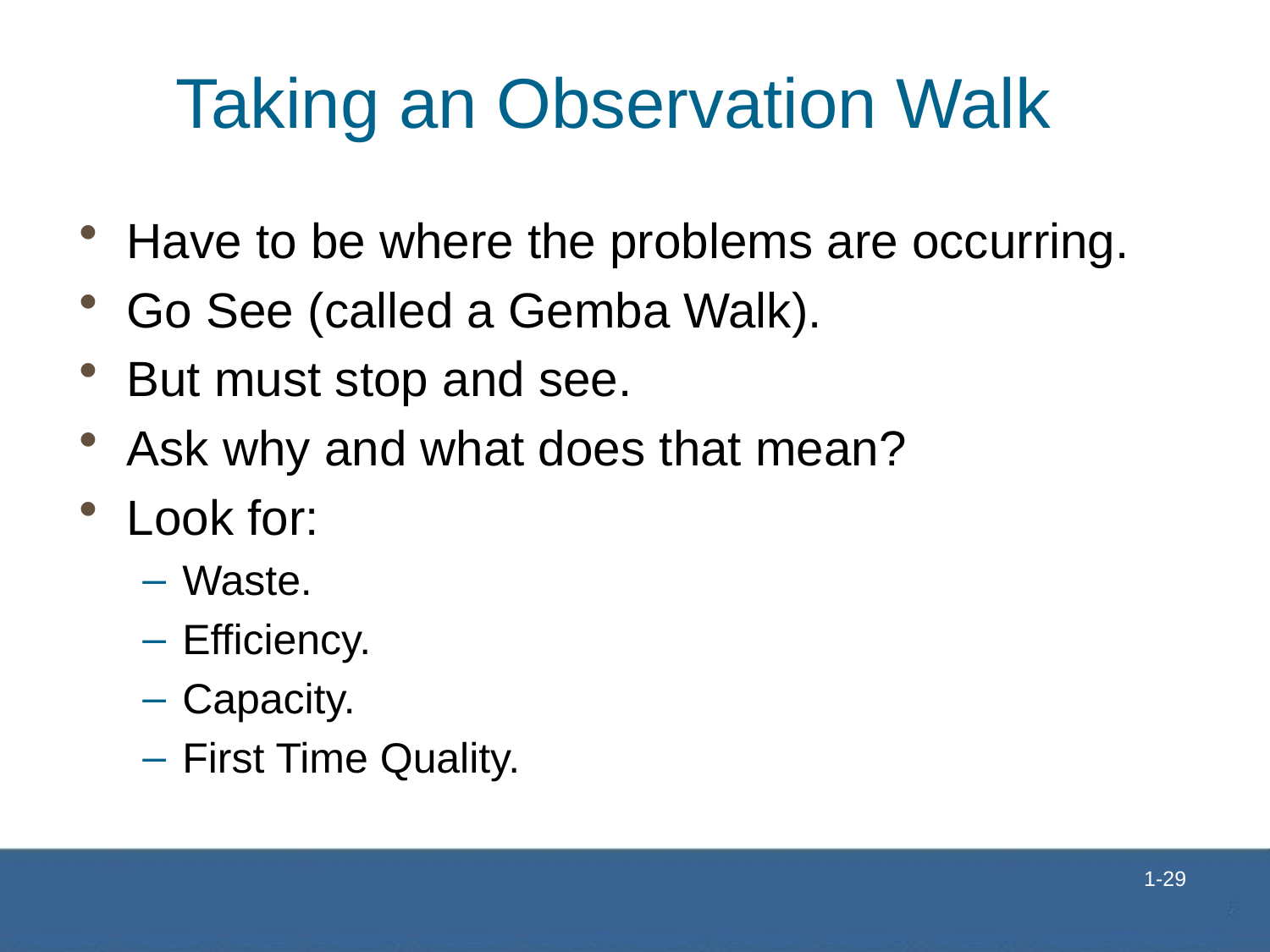

# Taking an Observation Walk
Have to be where the problems are occurring.
Go See (called a Gemba Walk).
But must stop and see.
Ask why and what does that mean?
Look for:
Waste.
Efficiency.
Capacity.
First Time Quality.
 1-29